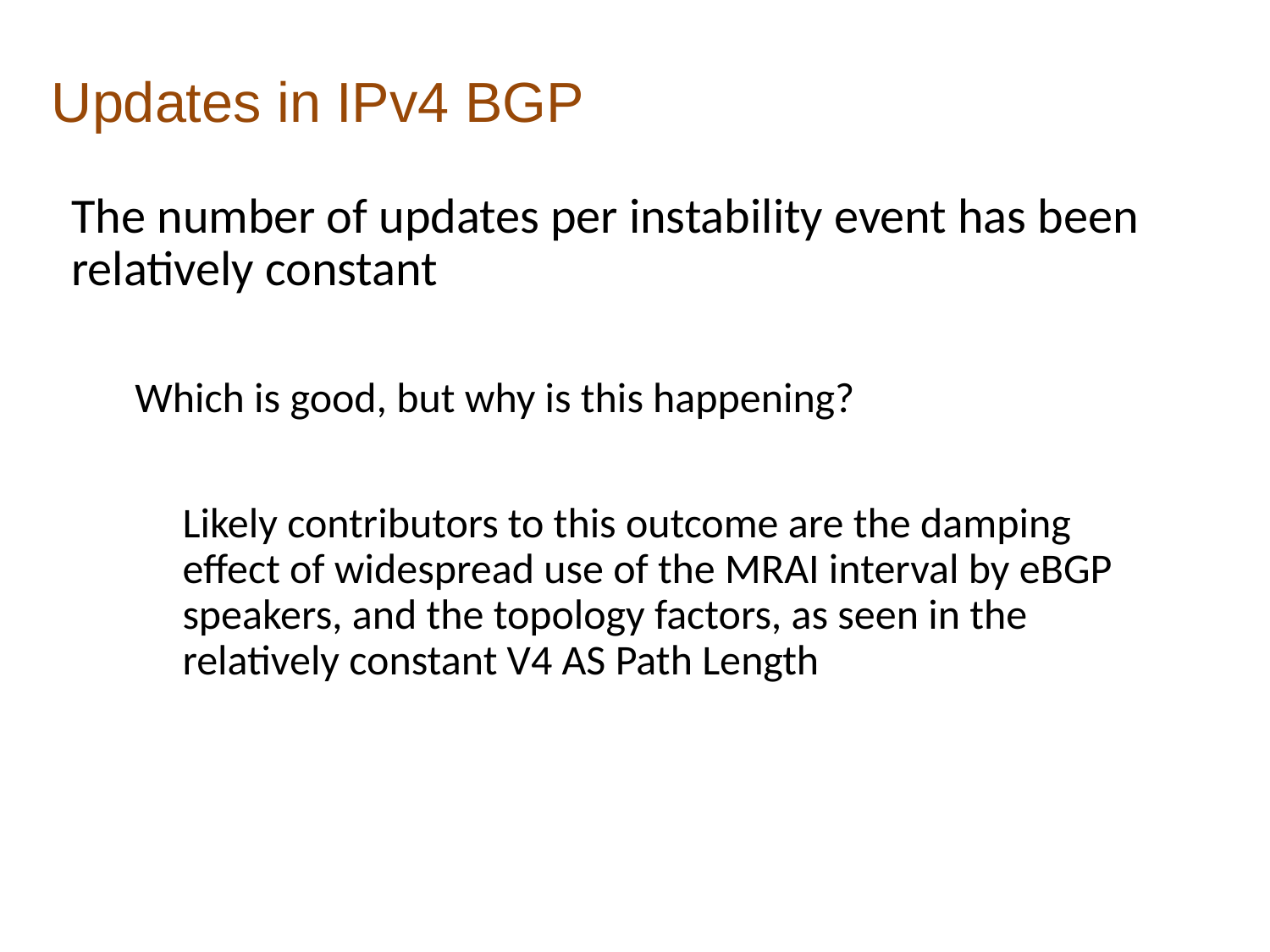

# Updates in IPv4 BGP
The number of updates per instability event has been relatively constant

Which is good, but why is this happening?

Likely contributors to this outcome are the damping effect of widespread use of the MRAI interval by eBGP speakers, and the topology factors, as seen in the relatively constant V4 AS Path Length